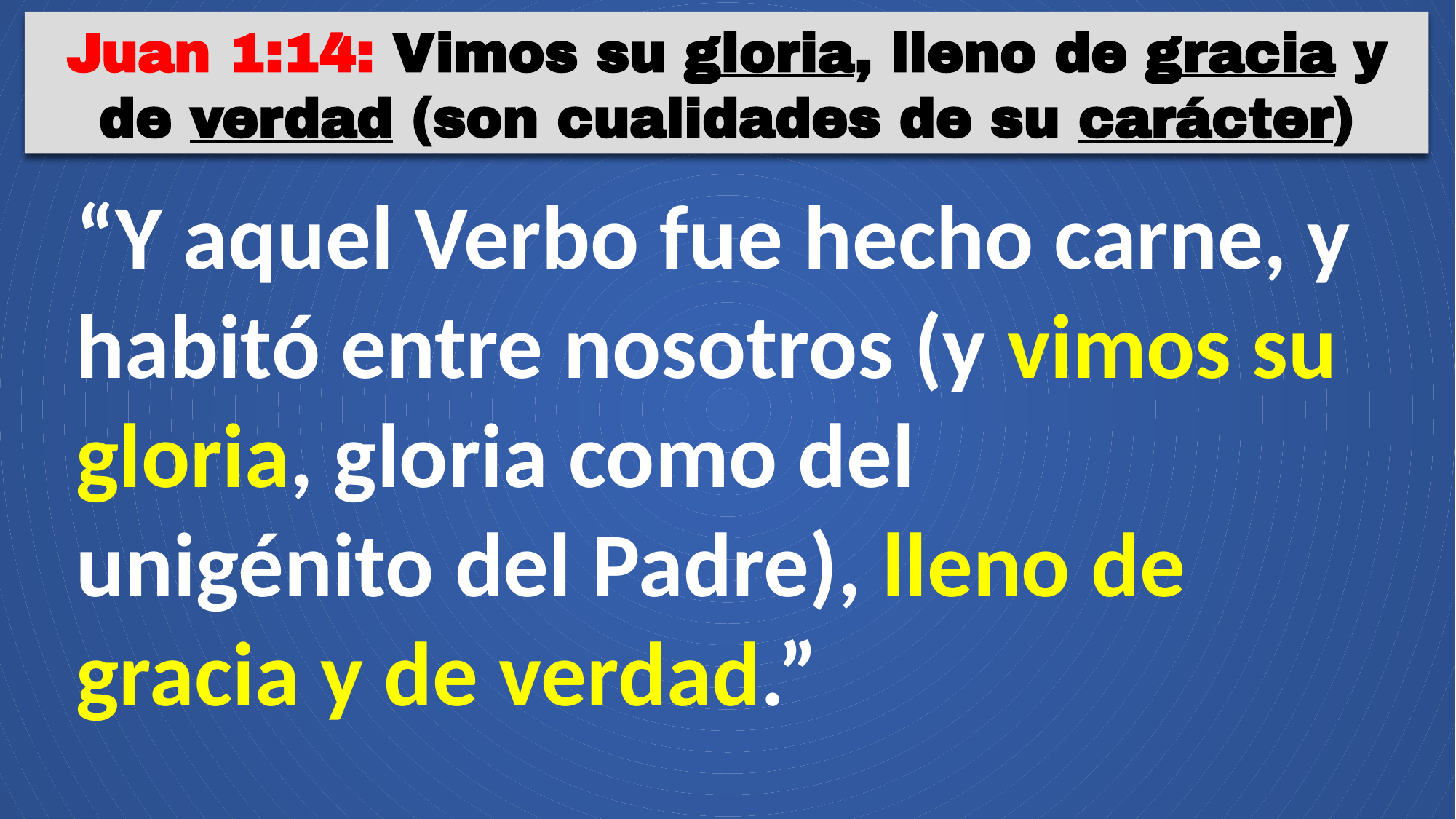

Juan 1:14: Vimos su gloria, lleno de gracia y de verdad (son cualidades de su carácter)
“Y aquel Verbo fue hecho carne, y habitó entre nosotros (y vimos su gloria, gloria como del
unigénito del Padre), lleno de gracia y de verdad.”